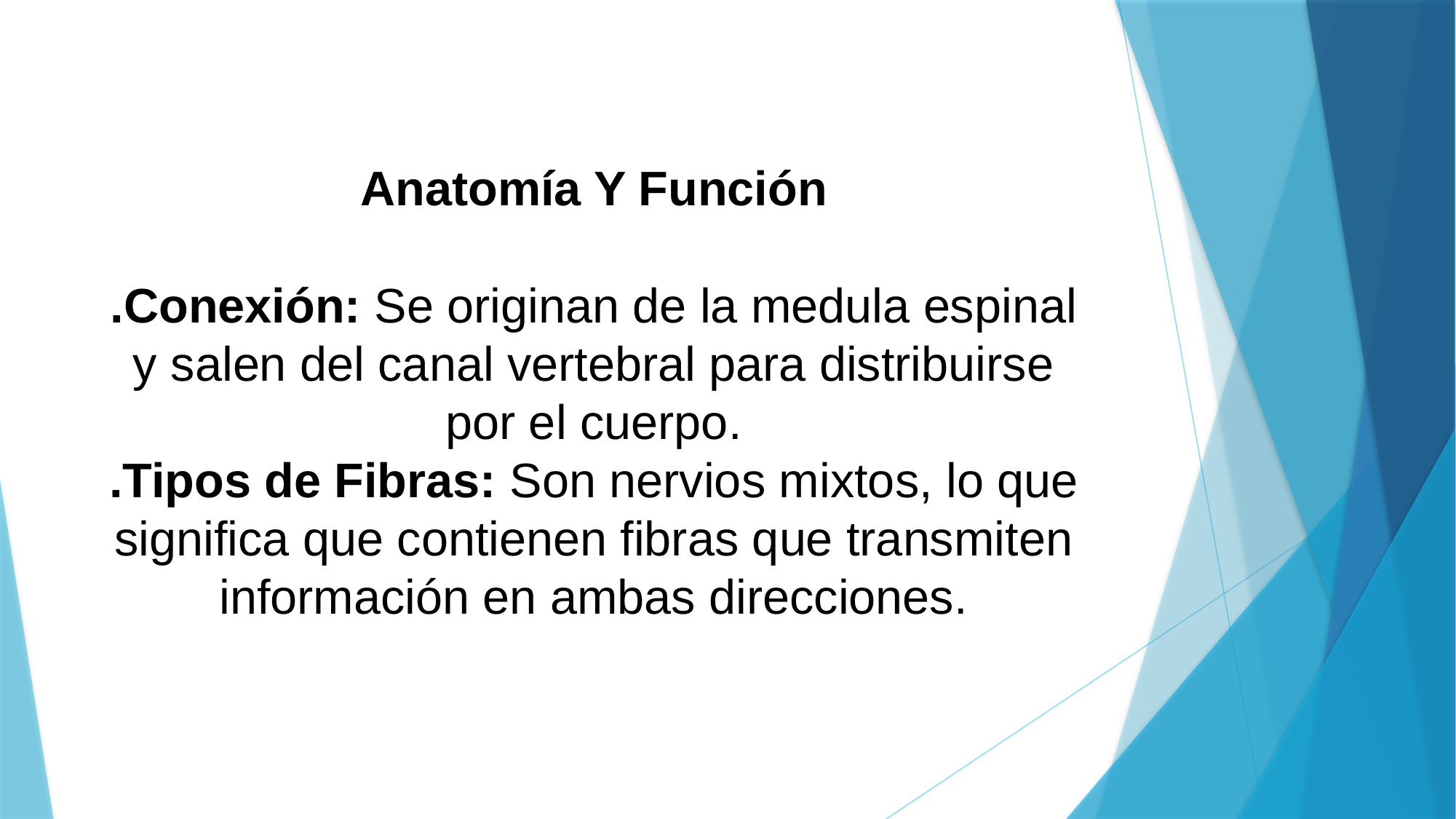

# Anatomía Y Función .Conexión: Se originan de la medula espinal y salen del canal vertebral para distribuirse por el cuerpo. .Tipos de Fibras: Son nervios mixtos, lo que significa que contienen fibras que transmiten información en ambas direcciones.